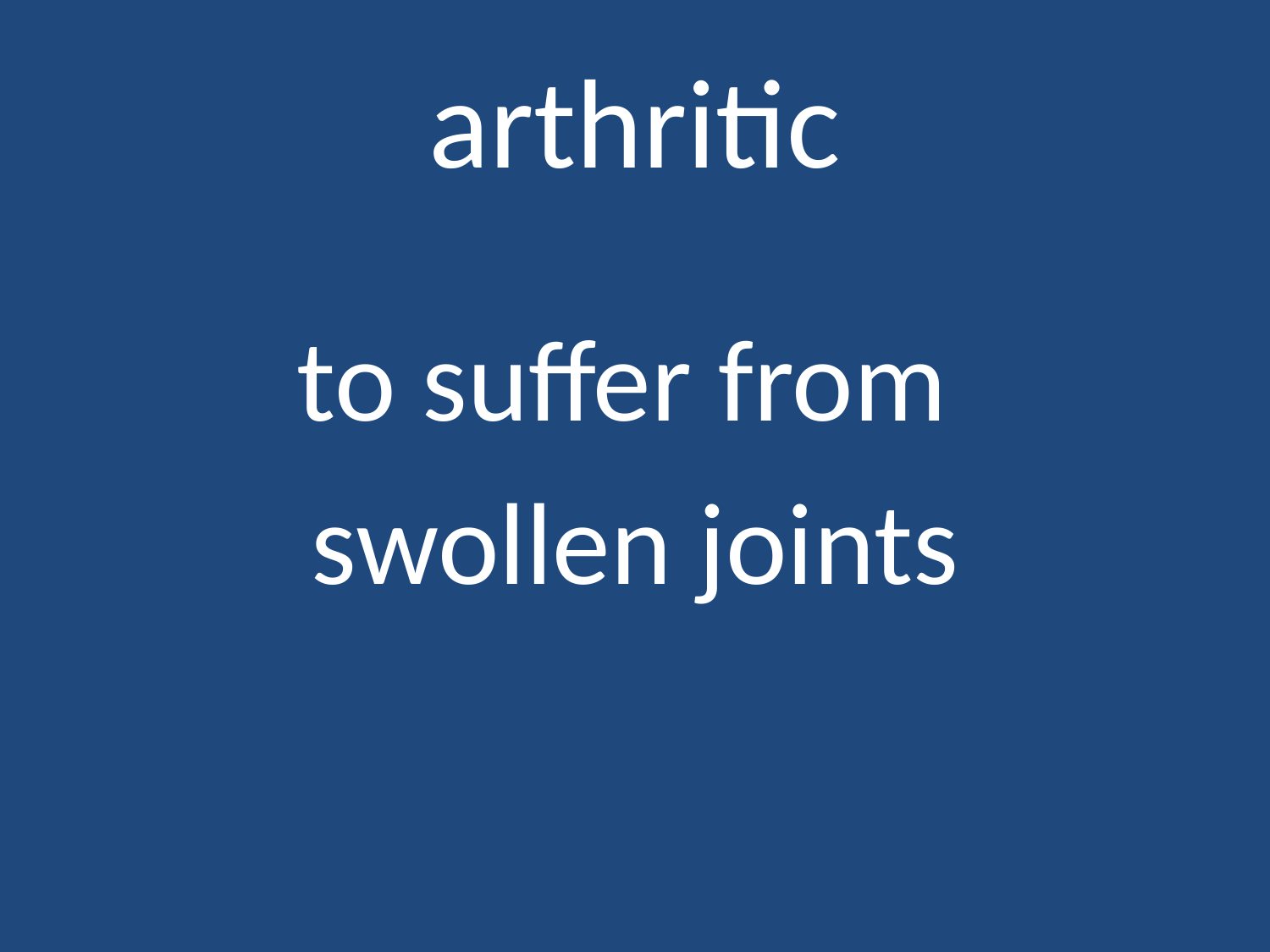

# arthritic
to suffer from
swollen joints